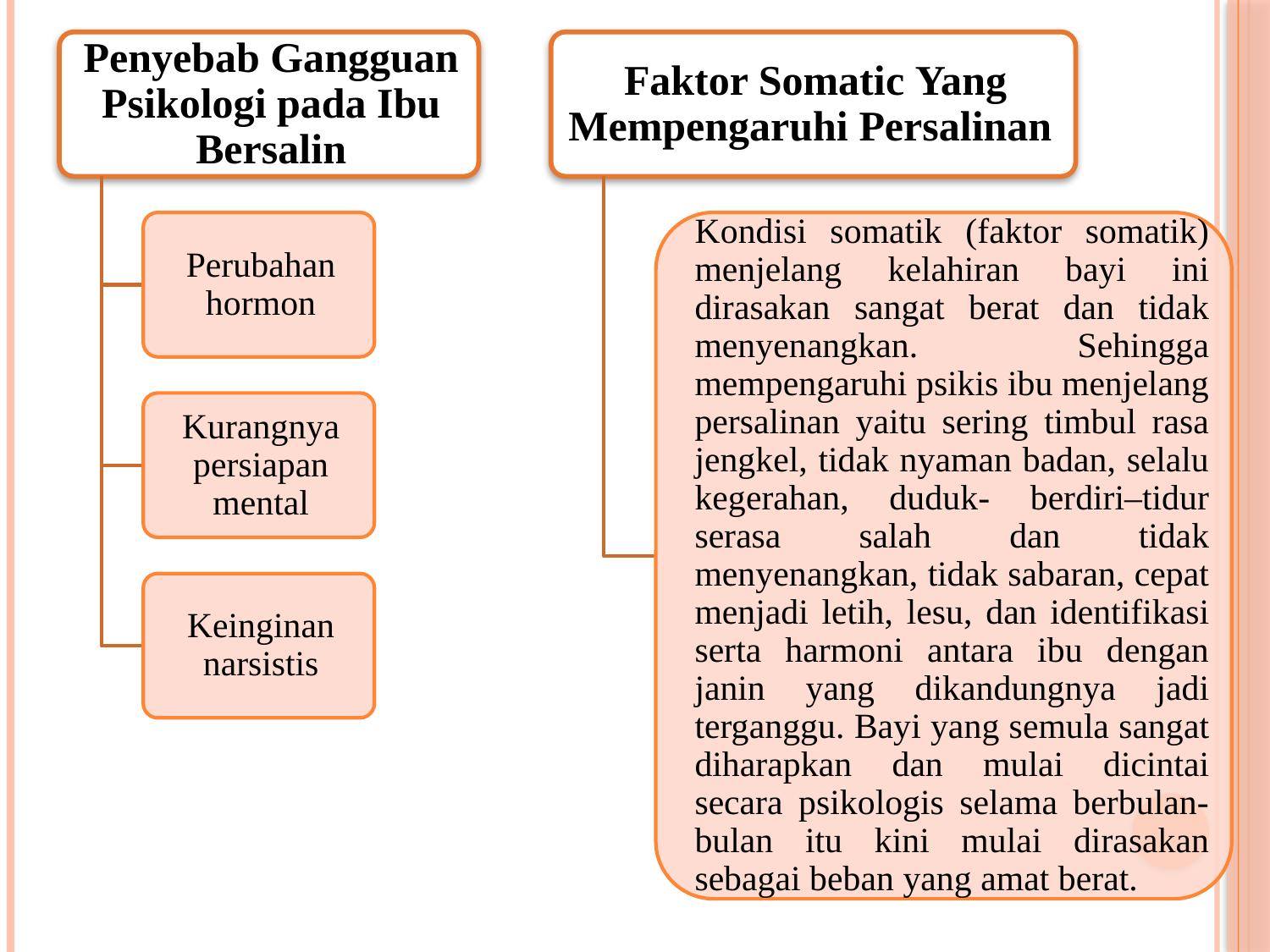

Penyebab Gangguan Psikologi pada Ibu Bersalin
Perubahan hormon
Kurangnya persiapan mental
Keinginan narsistis
Faktor Somatic Yang Mempengaruhi Persalinan
Kondisi somatik (faktor somatik) menjelang kelahiran bayi ini dirasakan sangat berat dan tidak menyenangkan. Sehingga mempengaruhi psikis ibu menjelang persalinan yaitu sering timbul rasa jengkel, tidak nyaman badan, selalu kegerahan, duduk- berdiri–tidur serasa salah dan tidak menyenangkan, tidak sabaran, cepat menjadi letih, lesu, dan identifikasi serta harmoni antara ibu dengan janin yang dikandungnya jadi terganggu. Bayi yang semula sangat diharapkan dan mulai dicintai secara psikologis selama berbulan-bulan itu kini mulai dirasakan sebagai beban yang amat berat.